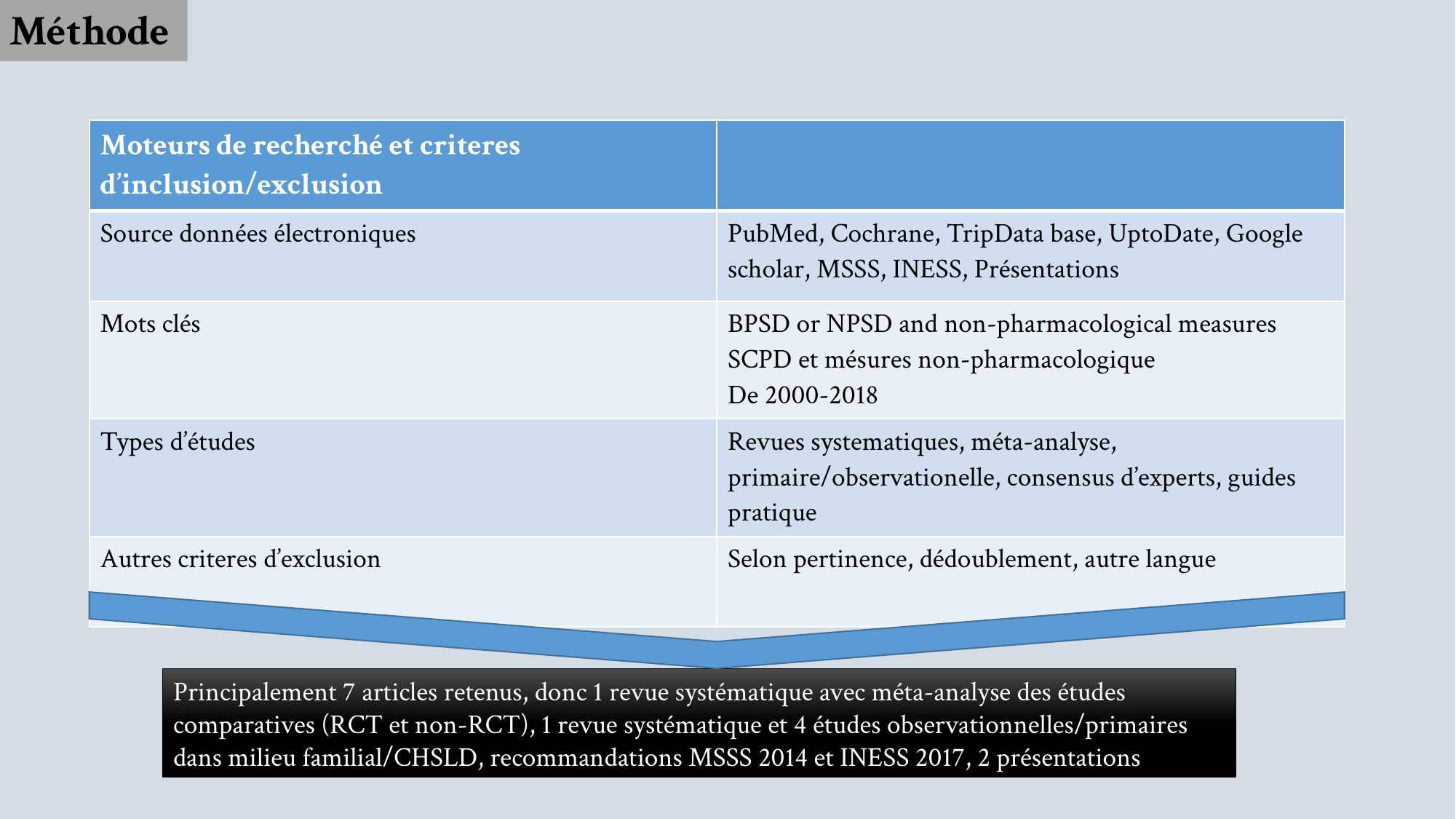

# Méthode

| Moteurs de recherché et criteres d’inclusion/exclusion |  |
| --- | --- |
| Source données électroniques | PubMed, Cochrane, TripData base, UptoDate, Google scholar, MSSS, INESS, Présentations |
| Mots clés | BPSD or NPSD and non-pharmacological measures SCPD et mésures non-pharmacologique De 2000-2018 |
| Types d’études | Revues systematiques, méta-analyse, primaire/observationelle, consensus d’experts, guides pratique |
| Autres criteres d’exclusion | Selon pertinence, dédoublement, autre langue |
Principalement 7 articles retenus, donc 1 revue systématique avec méta-analyse des études comparatives (RCT et non-RCT), 1 revue systématique et 4 études observationnelles/primaires dans milieu familial/CHSLD, recommandations MSSS 2014 et INESS 2017, 2 présentations